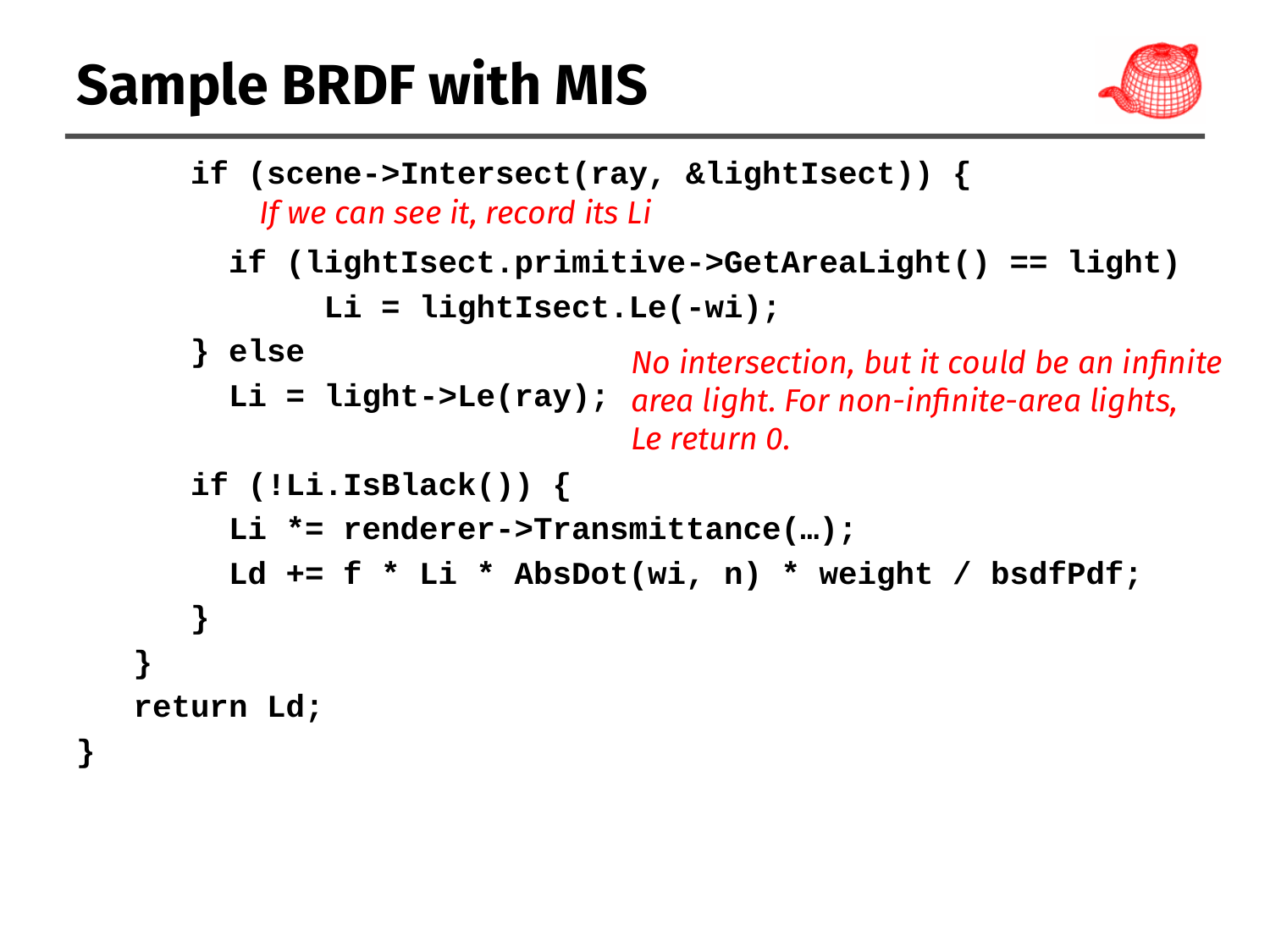

# Sample BRDF with MIS
      if (scene->Intersect(ray, &lightIsect)) {

        if (lightIsect.primitive->GetAreaLight() == light)
             Li = lightIsect.Le(-wi);
      } else
        Li = light->Le(ray);

      if (!Li.IsBlack()) {
        Li *= renderer->Transmittance(…);
        Ld += f * Li * AbsDot(wi, n) * weight / bsdfPdf;
      }
   }
   return Ld;
}

If we can see it, record its Li
No intersection, but it could be an infinite
area light. For non-infinite-area lights,
Le return 0.